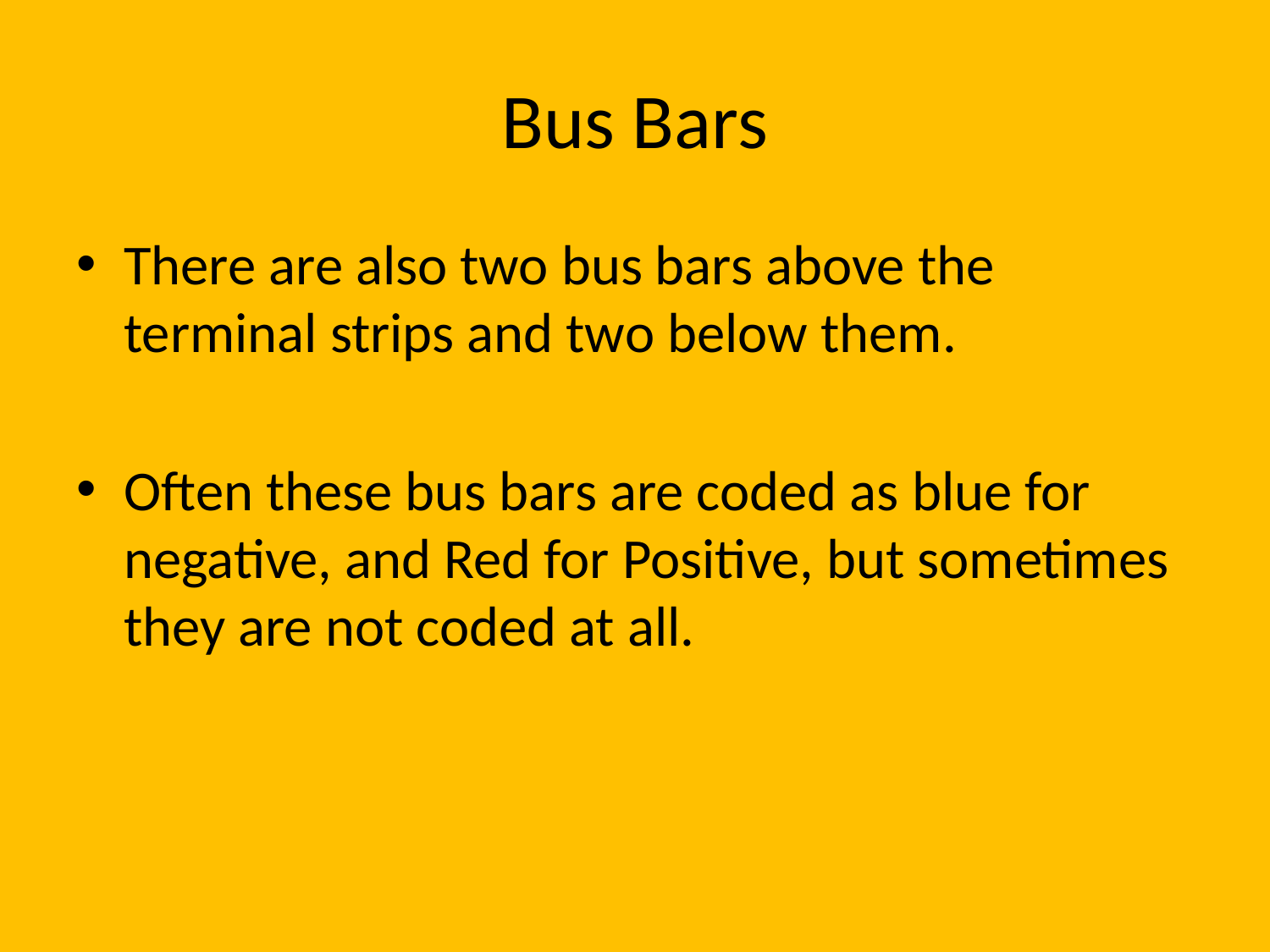

# Bus Bars
There are also two bus bars above the terminal strips and two below them.

Often these bus bars are coded as blue for negative, and Red for Positive, but sometimes they are not coded at all.